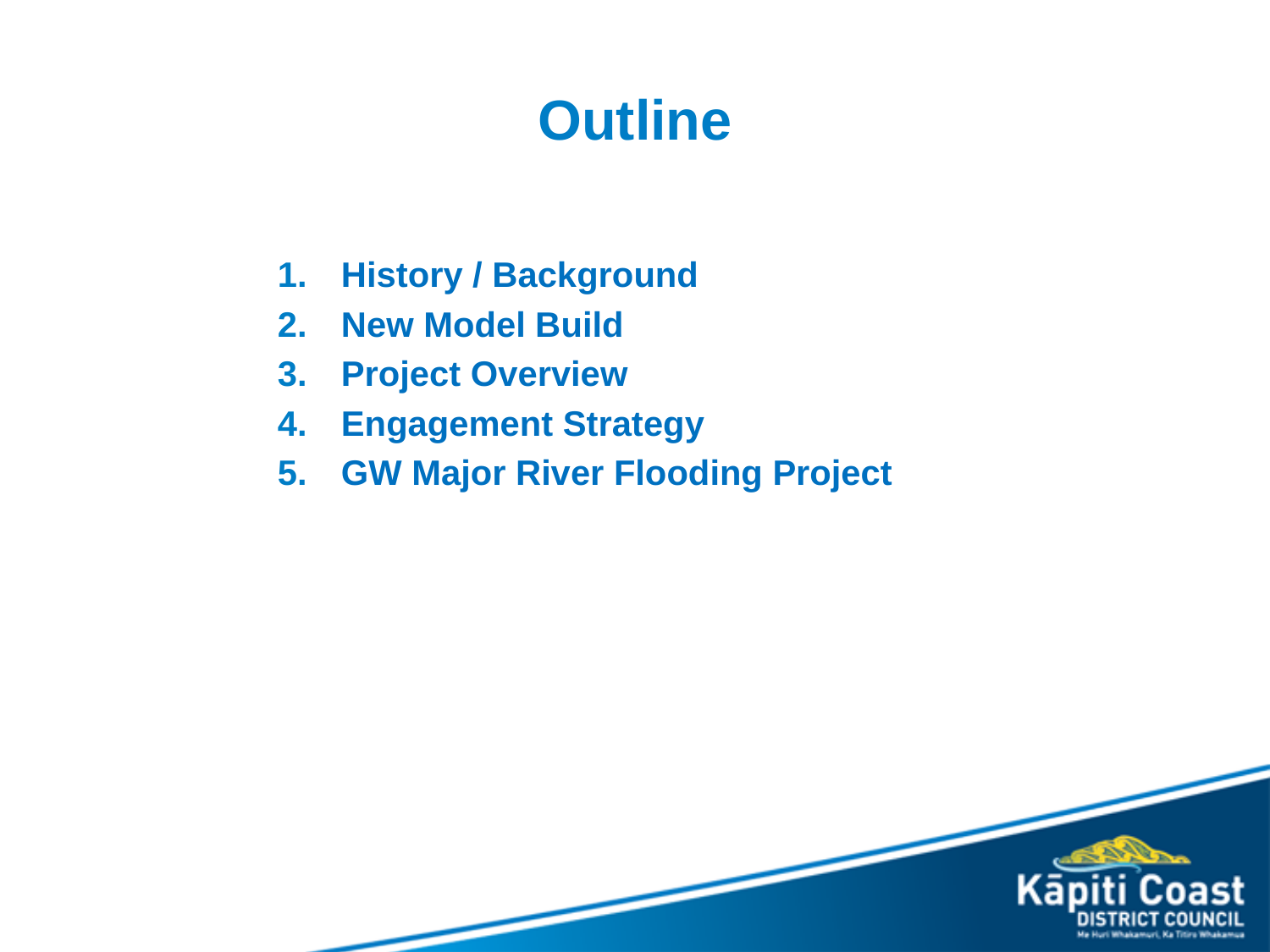

# Outline
History / Background
New Model Build
Project Overview
Engagement Strategy
GW Major River Flooding Project